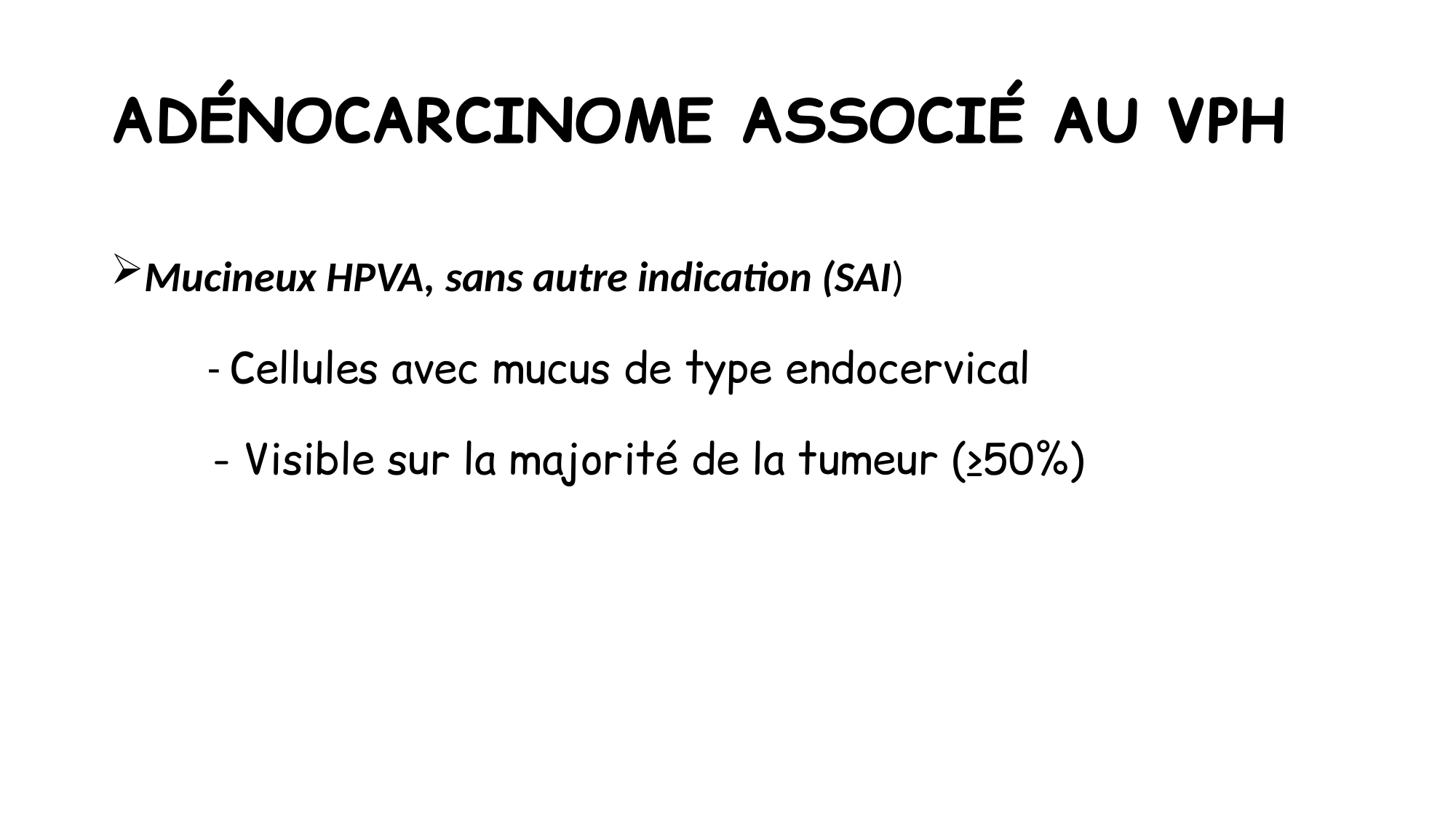

# ADÉNOCARCINOME ASSOCIÉ AU VPH
Mucineux HPVA, sans autre indication (SAI)
          - Cellules avec mucus de type endocervical
        - Visible sur la majorité de la tumeur (≥50%)